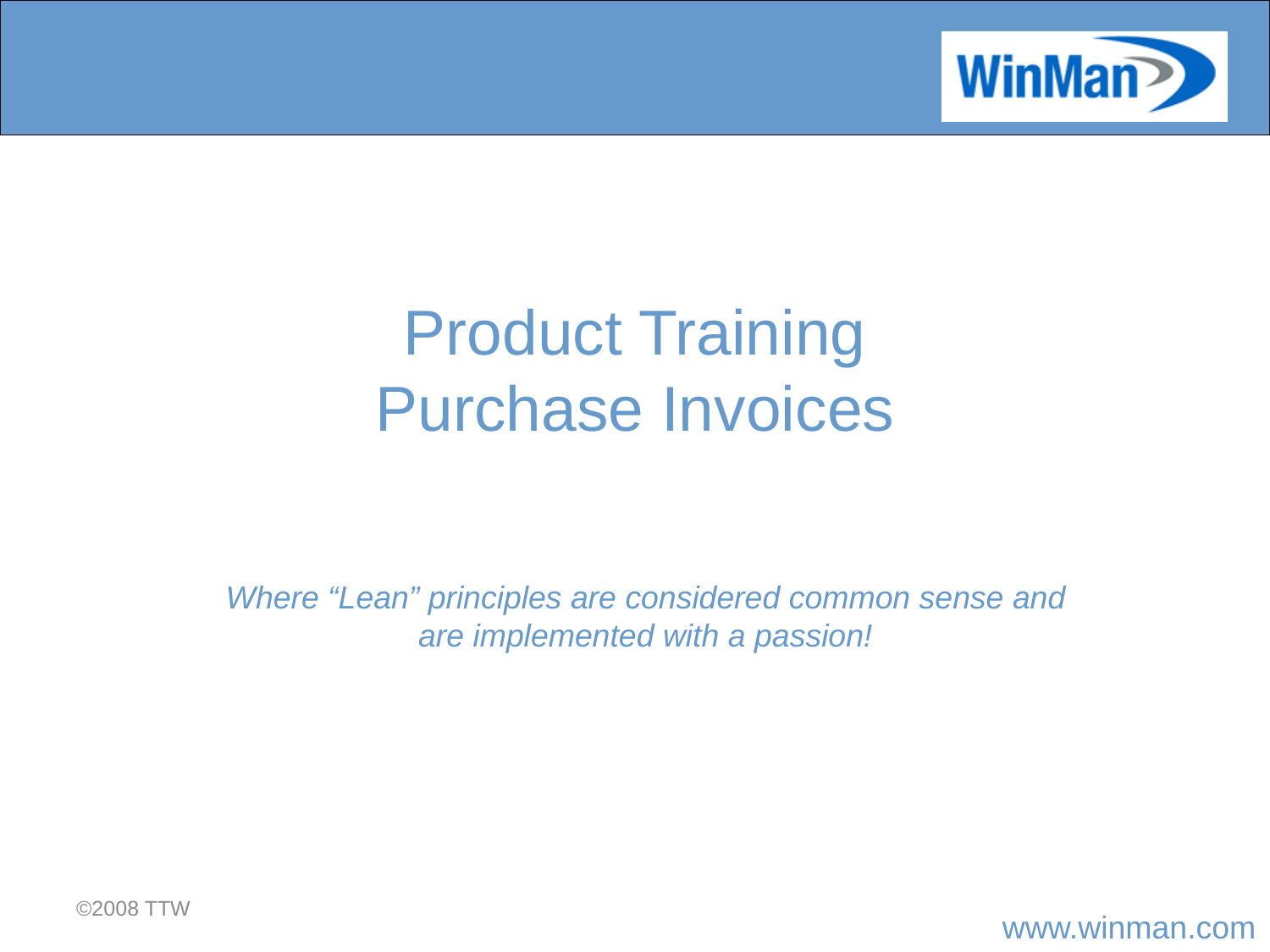

Product Training
Purchase Invoices
#
Where “Lean” principles are considered common sense and are implemented with a passion!
©2008 TTW